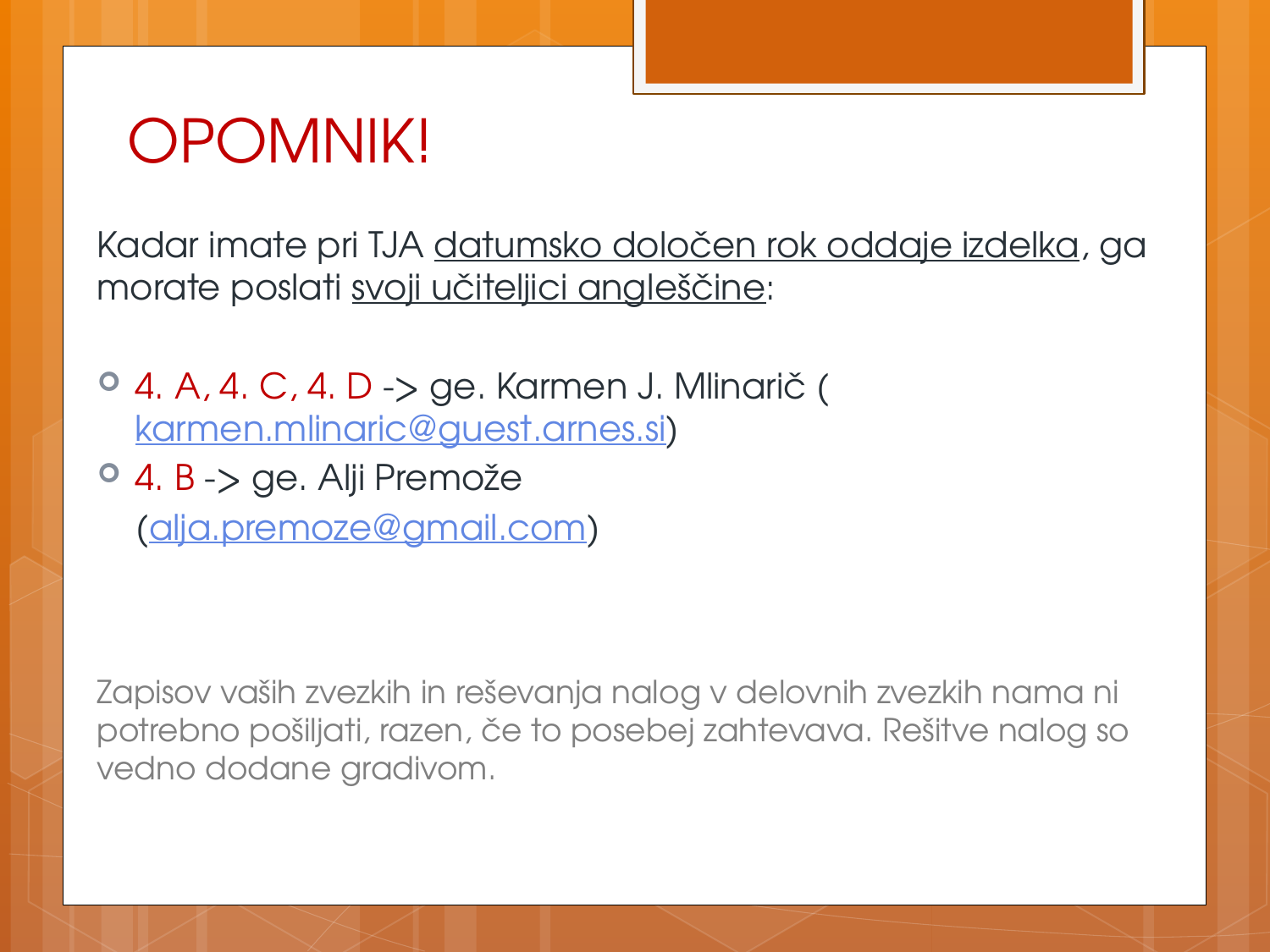

# OPOMNIK!
Kadar imate pri TJA datumsko določen rok oddaje izdelka, ga morate poslati svoji učiteljici angleščine:

4. A, 4. C, 4. D -> ge. Karmen J. Mlinarič (karmen.mlinaric@guest.arnes.si)
4. B -> ge. Alji Premože
    (alja.premoze@gmail.com)

Zapisov vaših zvezkih in reševanja nalog v delovnih zvezkih nama ni potrebno pošiljati, razen, če to posebej zahtevava. Rešitve nalog so vedno dodane gradivom.